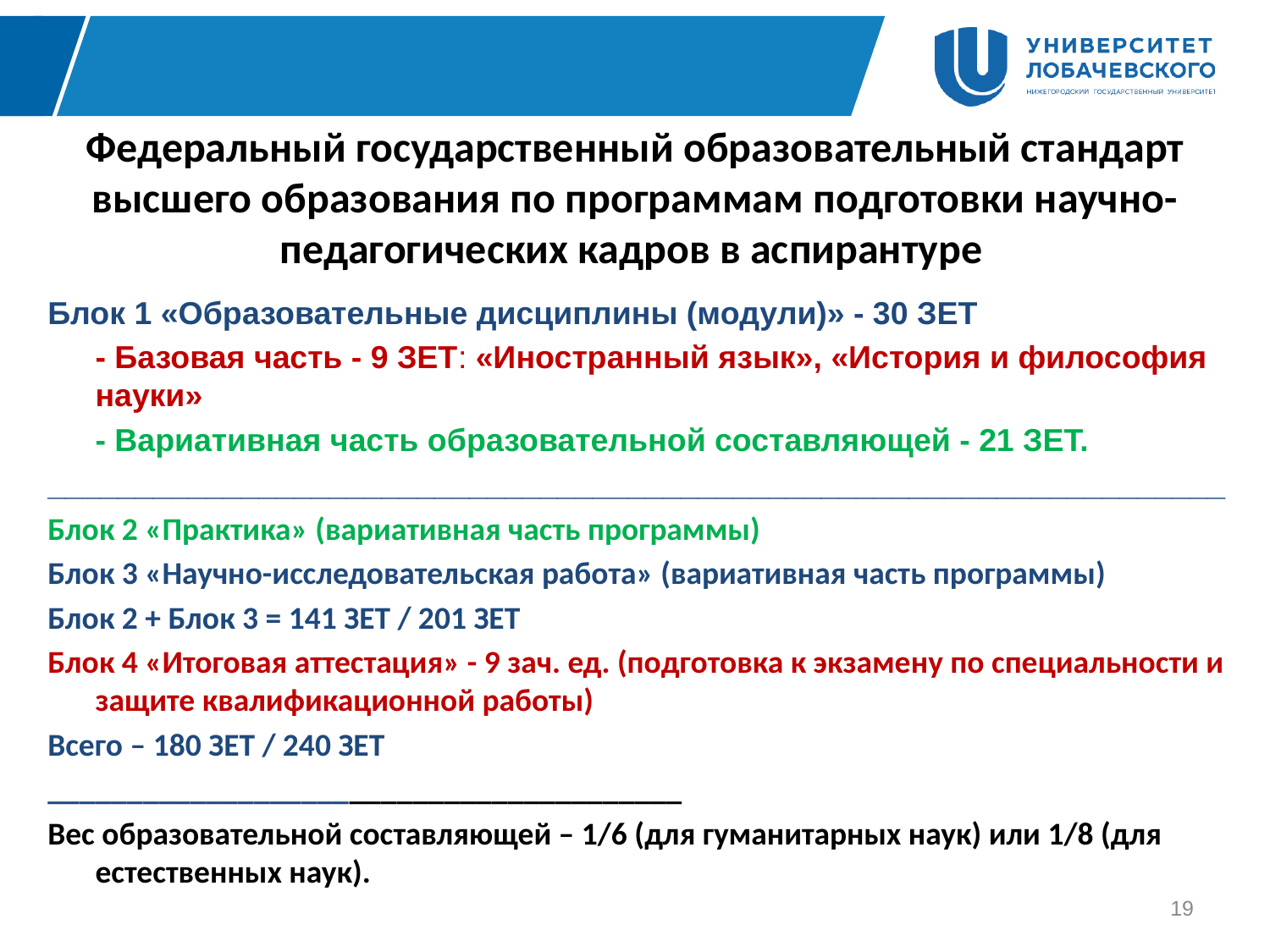

Федеральный государственный образовательный стандарт высшего образования по программам подготовки научно-педагогических кадров в аспирантуре
Блок 1 «Образовательные дисциплины (модули)» - 30 ЗЕТ
	- Базовая часть - 9 ЗЕТ: «Иностранный язык», «История и философия науки»
	- Вариативная часть образовательной составляющей - 21 ЗЕТ.
___________________________________________________________________
Блок 2 «Практика» (вариативная часть программы)
Блок 3 «Научно-исследовательская работа» (вариативная часть программы)
Блок 2 + Блок 3 = 141 ЗЕТ / 201 ЗЕТ
Блок 4 «Итоговая аттестация» - 9 зач. ед. (подготовка к экзамену по специальности и защите квалификационной работы)
Всего – 180 ЗЕТ / 240 ЗЕТ
________________________________________
Вес образовательной составляющей – 1/6 (для гуманитарных наук) или 1/8 (для естественных наук).
19